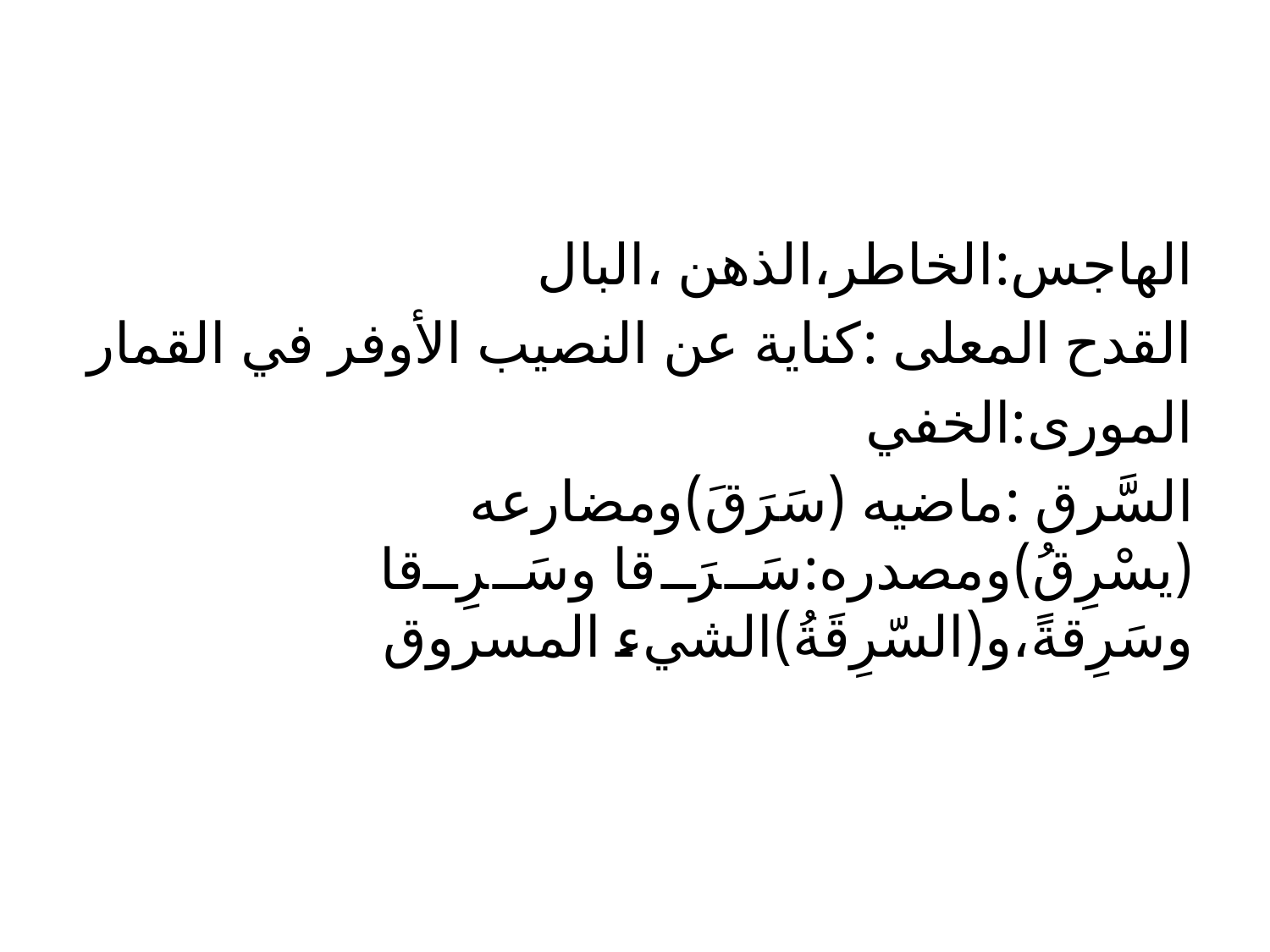

#
الهاجس:الخاطر،الذهن ،البال
القدح المعلى :كناية عن النصيب الأوفر في القمار
المورى:الخفي
السَّرق :ماضيه (سَرَقَ)ومضارعه (يسْرِقُ)ومصدره:سَرَقا وسَرِقا وسَرِقةً،و(السّرِقَةُ)الشيء المسروق